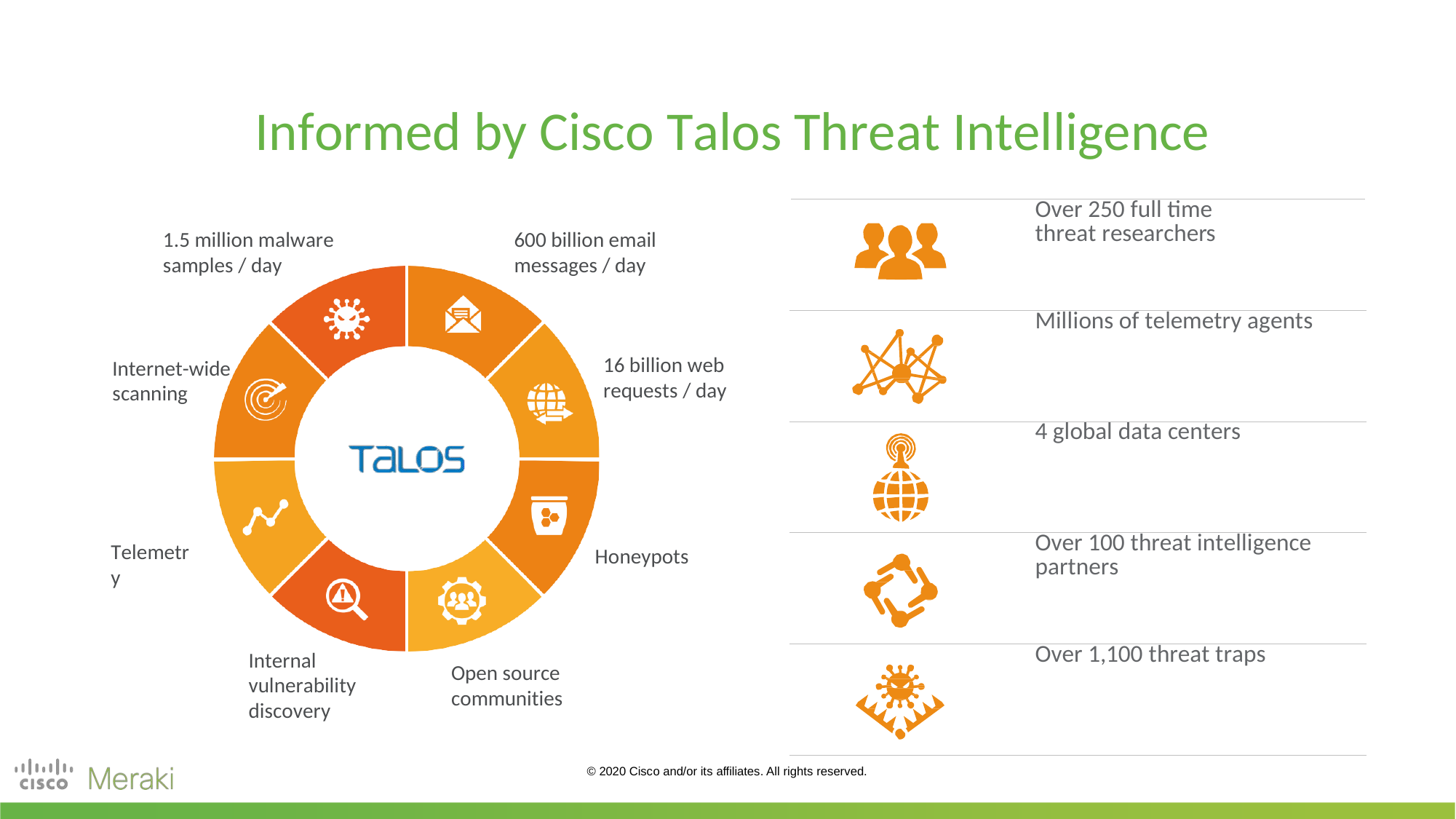

# Informed by Cisco Talos Threat Intelligence
| Over 250 full time threat researchers |
| --- |
| Millions of telemetry agents |
| 4 global data centers |
| Over 100 threat intelligence partners |
| Over 1,100 threat traps |

1.5 million malware samples / day
600 billion email messages / day

16 billion web requests / day
Internet-wide scanning

Telemetry
Honeypots

Internal vulnerability discovery
Open source communities

© 2020 Cisco and/or its affiliates. All rights reserved.